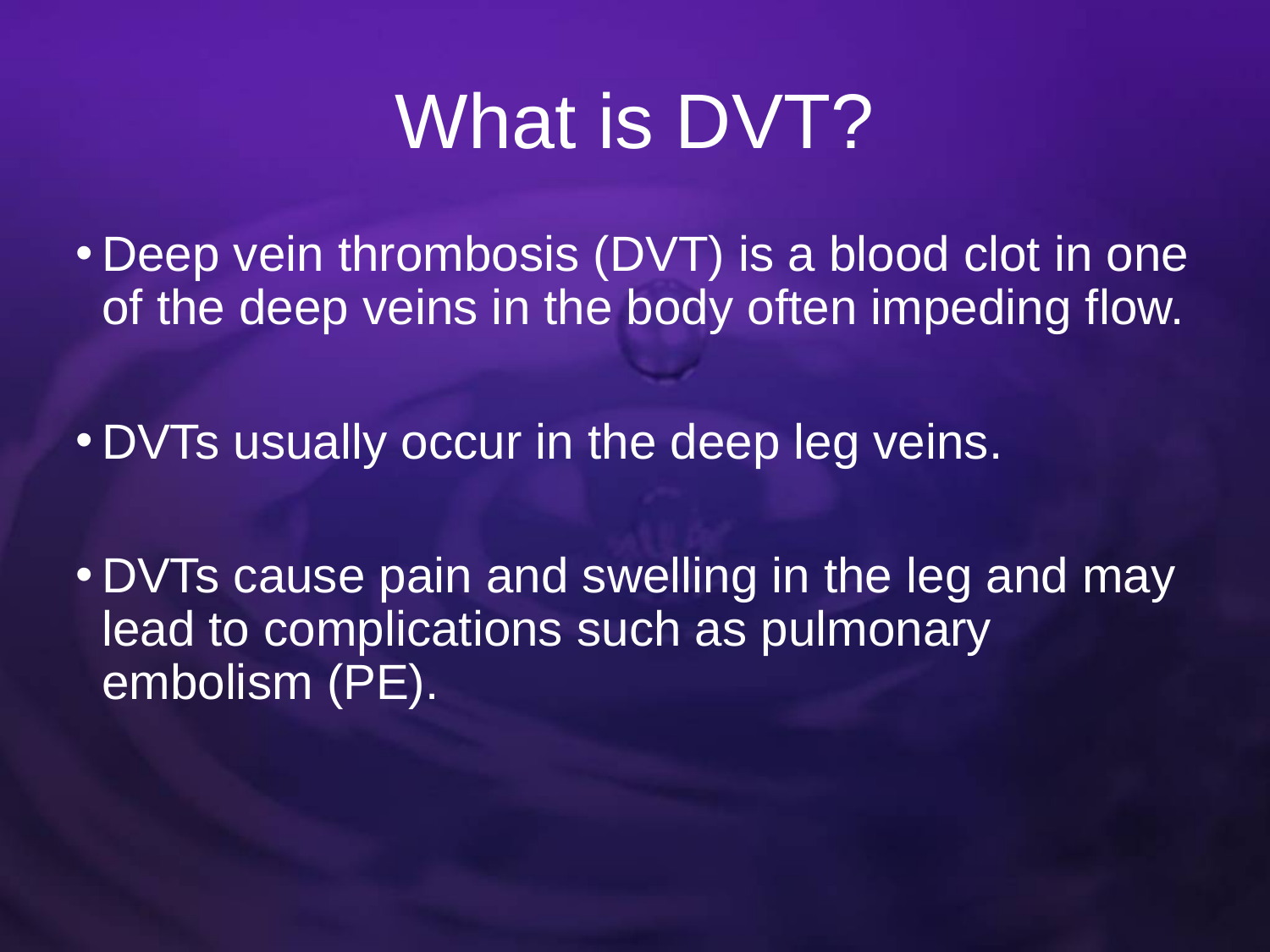

# What is DVT?
Deep vein thrombosis (DVT) is a blood clot in one of the deep veins in the body often impeding flow.

DVTs usually occur in the deep leg veins.

DVTs cause pain and swelling in the leg and may lead to complications such as pulmonary embolism (PE).